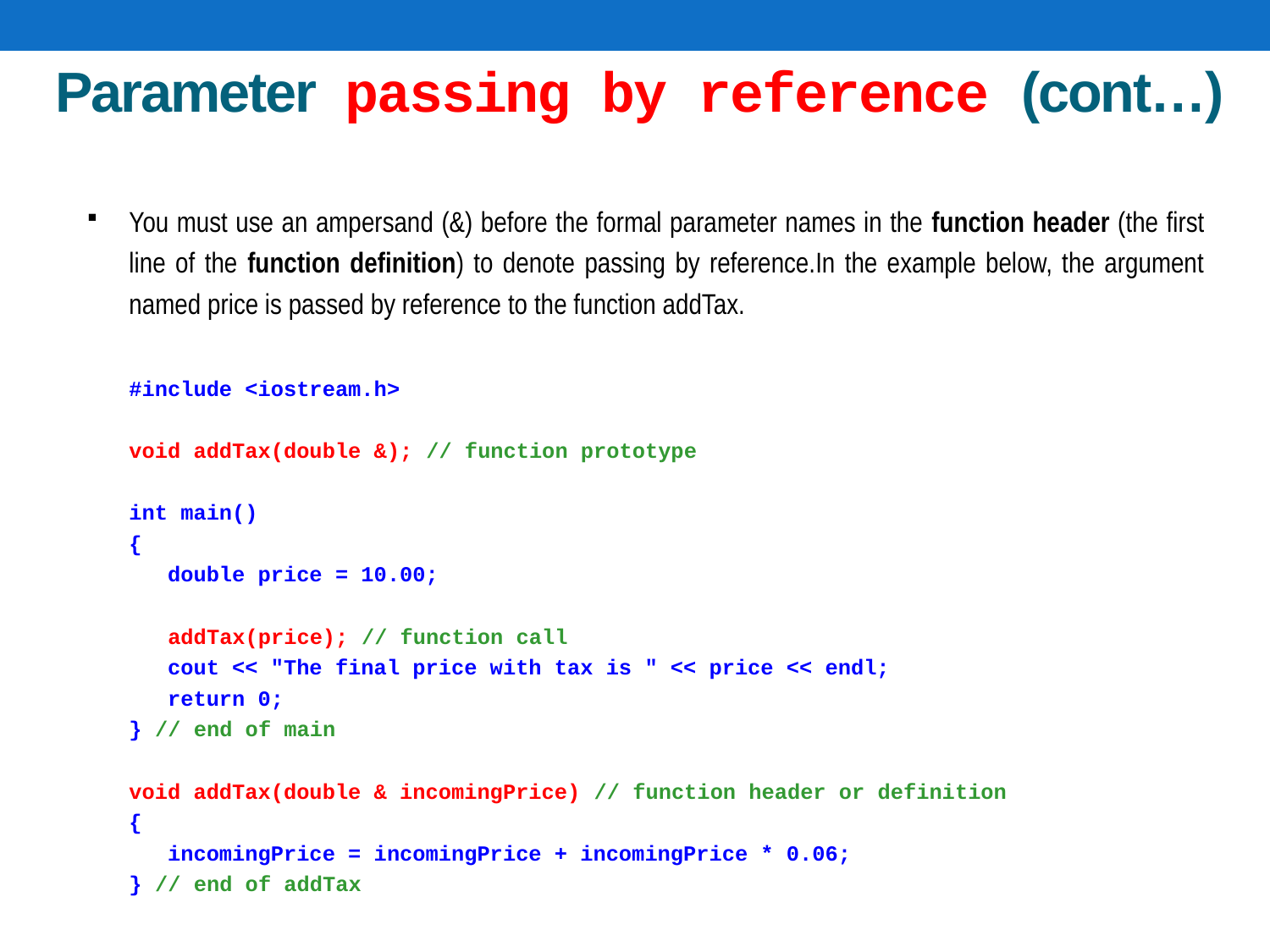

# Parameter  passing by reference (cont…)
You must use an ampersand (&) before the formal parameter names in the function header (the first line of the function definition) to denote passing by reference.In the example below, the argument named price is passed by reference to the function addTax.

#include <iostream.h>
void addTax(double &); // function prototype
int main()
{
   double price = 10.00;
   addTax(price); // function call
   cout << "The final price with tax is " << price << endl;
   return 0;
} // end of main
void addTax(double & incomingPrice) // function header or definition
{
   incomingPrice = incomingPrice + incomingPrice * 0.06;
} // end of addTax